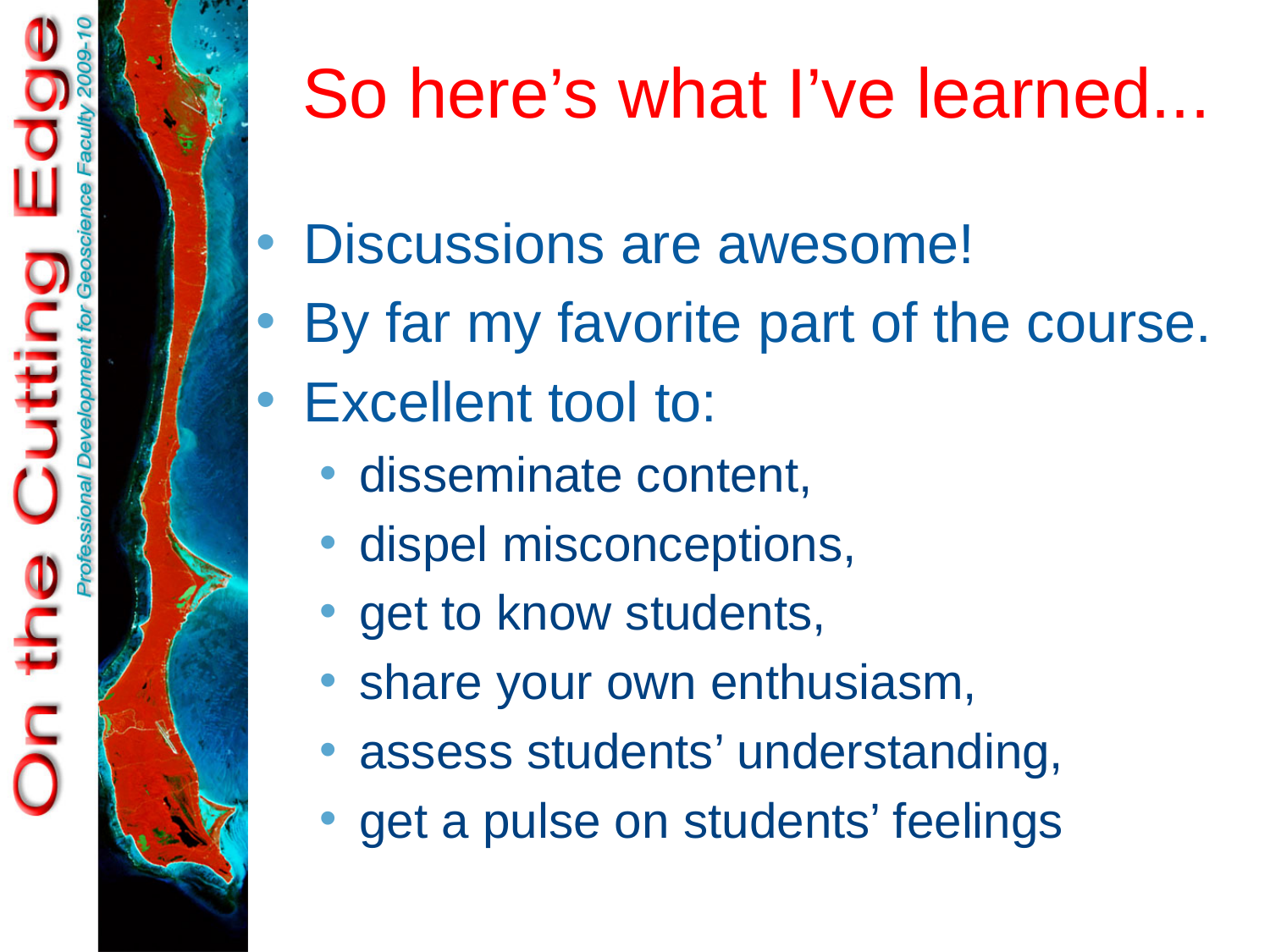

# So here’s what I’ve learned...
Discussions are awesome!
By far my favorite part of the course.
Excellent tool to:
disseminate content,
dispel misconceptions,
get to know students,
share your own enthusiasm,
assess students’ understanding,
get a pulse on students’ feelings